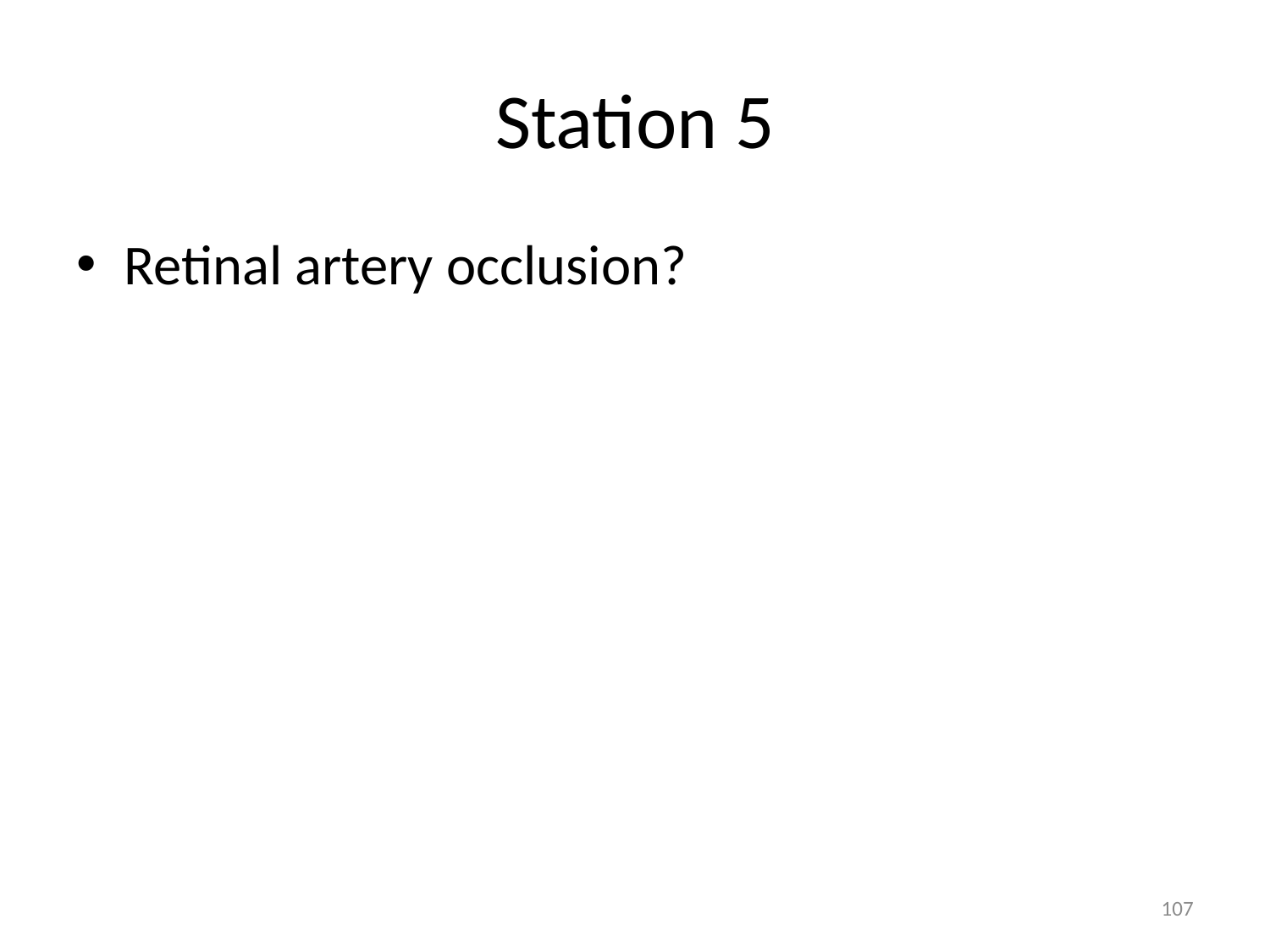

# Station 5
Retinal artery occlusion?
107